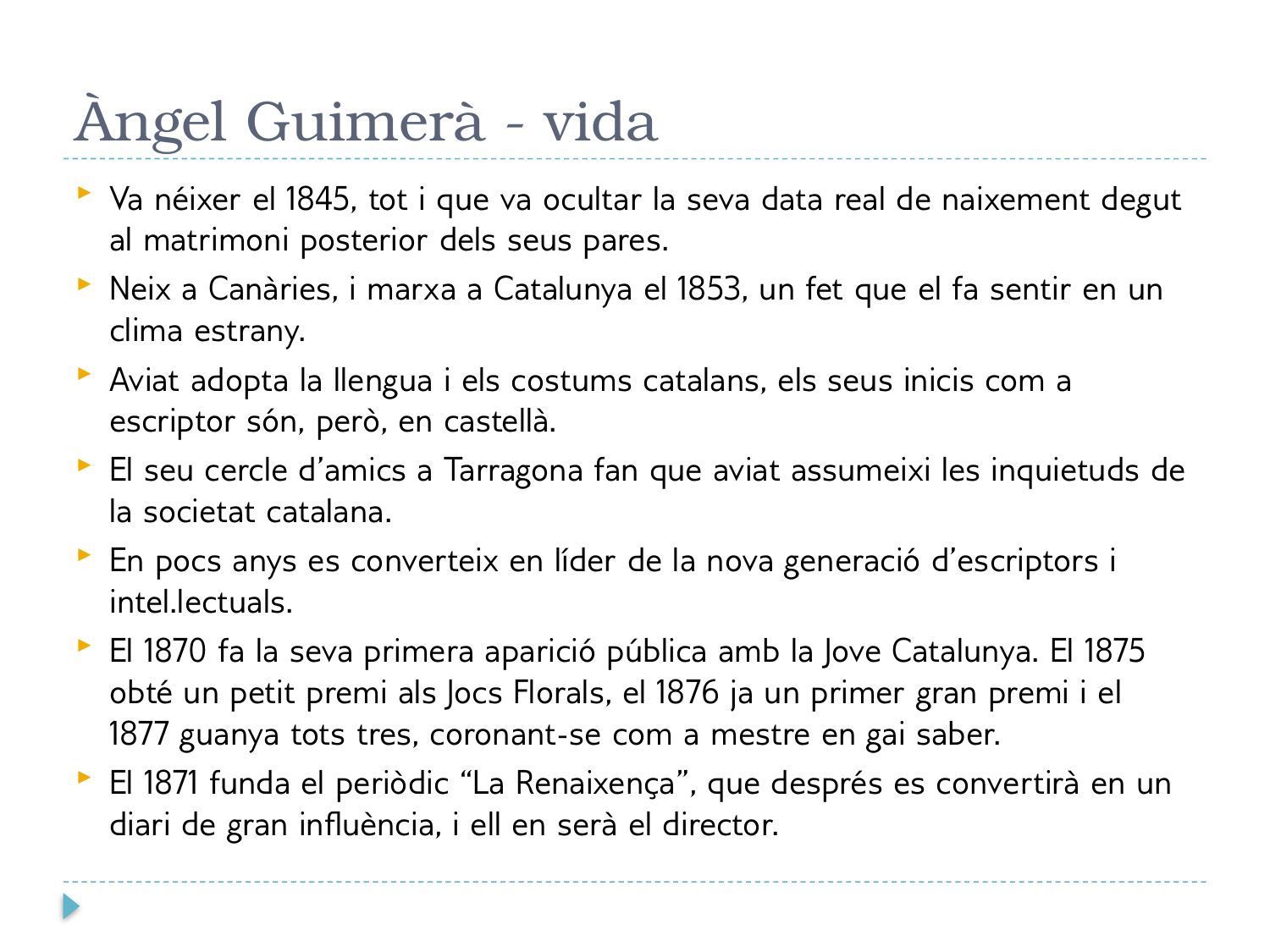

# Àngel Guimerà - vida
Va néixer el 1845, tot i que va ocultar la seva data real de naixement degut al matrimoni posterior dels seus pares.
Neix a Canàries, i marxa a Catalunya el 1853, un fet que el fa sentir en un clima estrany.
Aviat adopta la llengua i els costums catalans, els seus inicis com a escriptor són, però, en castellà.
El seu cercle d’amics a Tarragona fan que aviat assumeixi les inquietuds de la societat catalana.
En pocs anys es converteix en líder de la nova generació d’escriptors i intel.lectuals.
El 1870 fa la seva primera aparició pública amb la Jove Catalunya. El 1875 obté un petit premi als Jocs Florals, el 1876 ja un primer gran premi i el 1877 guanya tots tres, coronant-se com a mestre en gai saber.
El 1871 funda el periòdic “La Renaixença”, que després es convertirà en un diari de gran influència, i ell en serà el director.